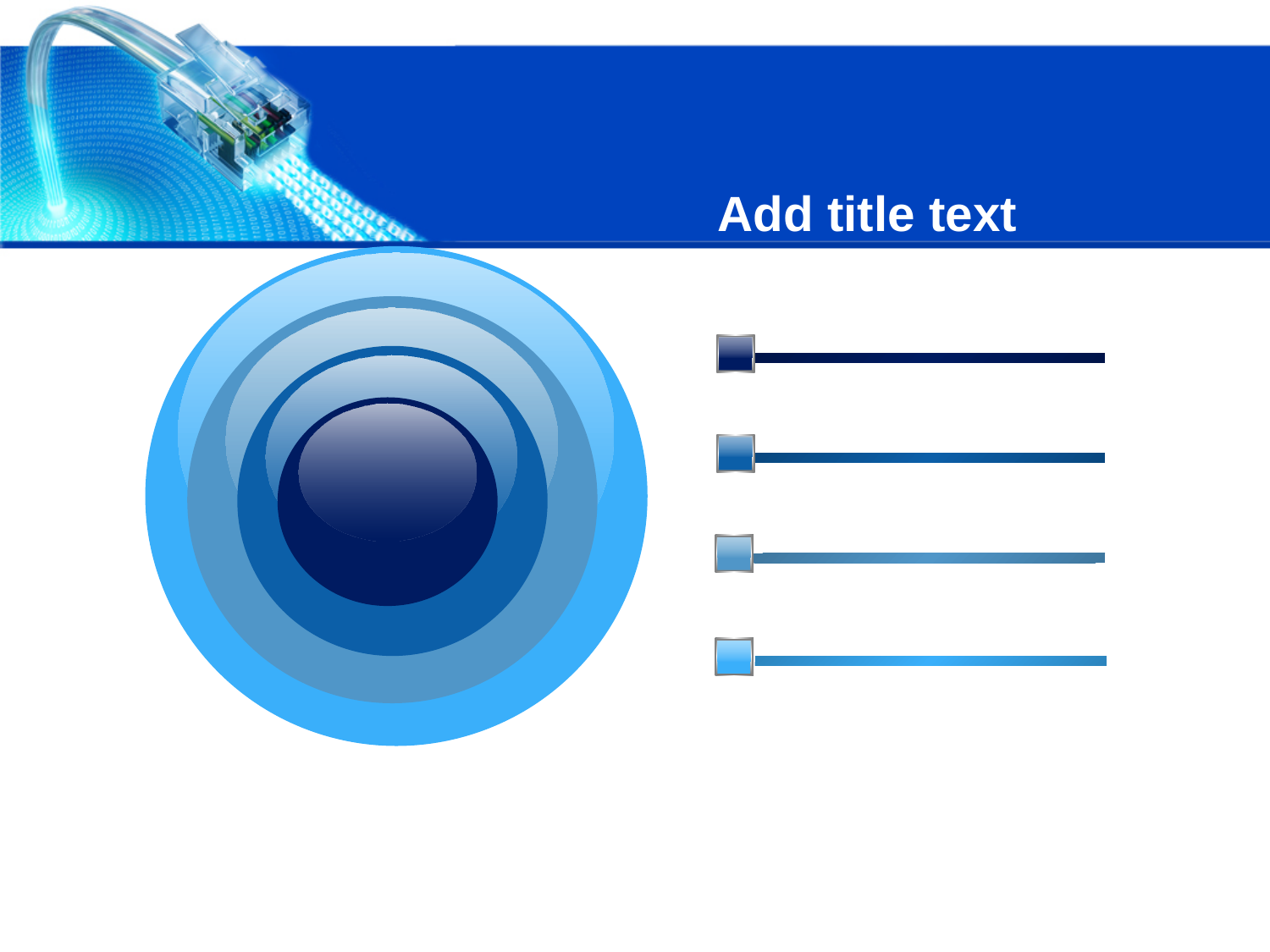

Add title text

Text 1

Text 2

Text 3

Text 4